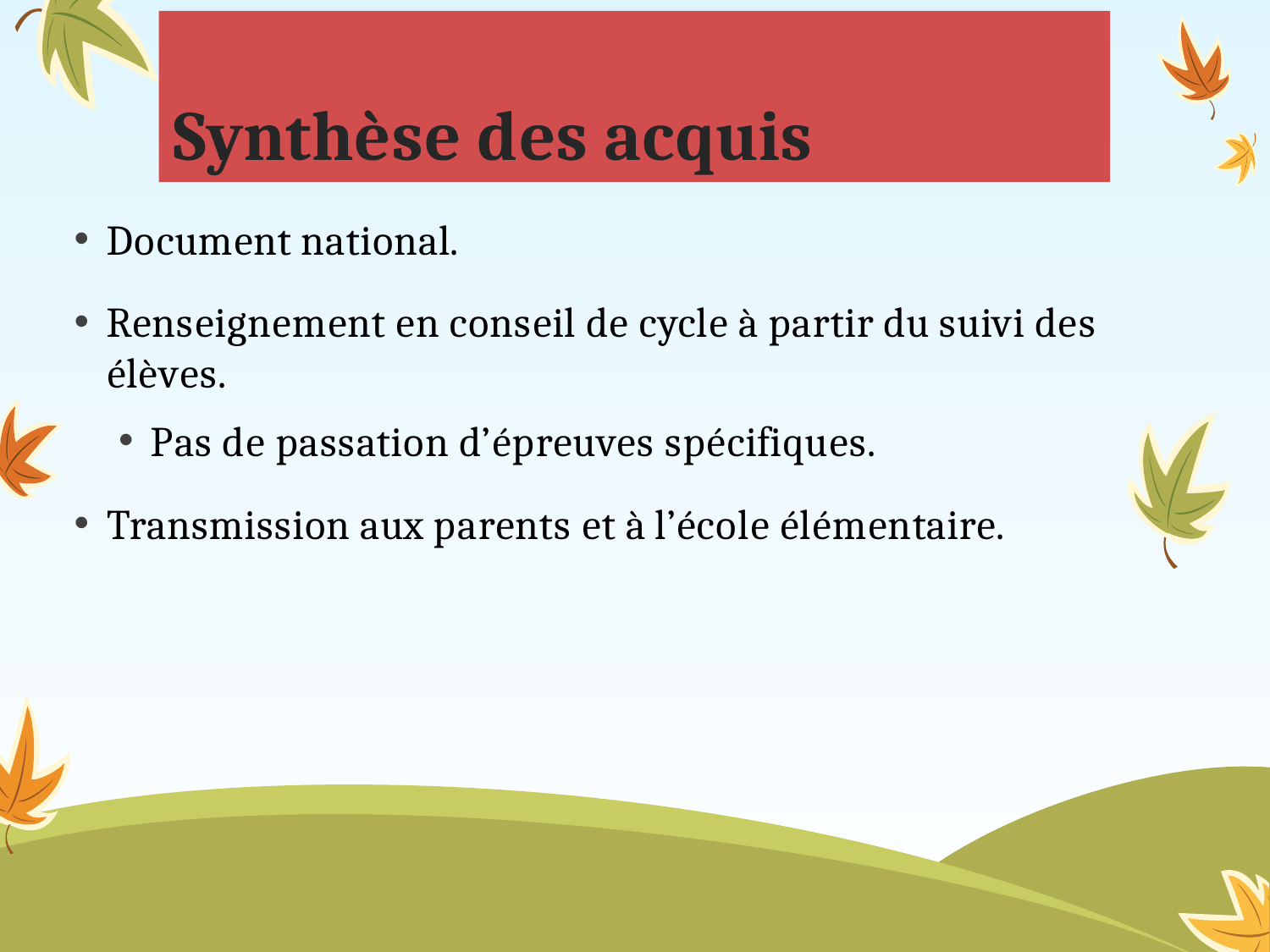

# Synthèse des acquis
Document national.
Renseignement en conseil de cycle à partir du suivi des élèves.
Pas de passation d’épreuves spécifiques.
Transmission aux parents et à l’école élémentaire.